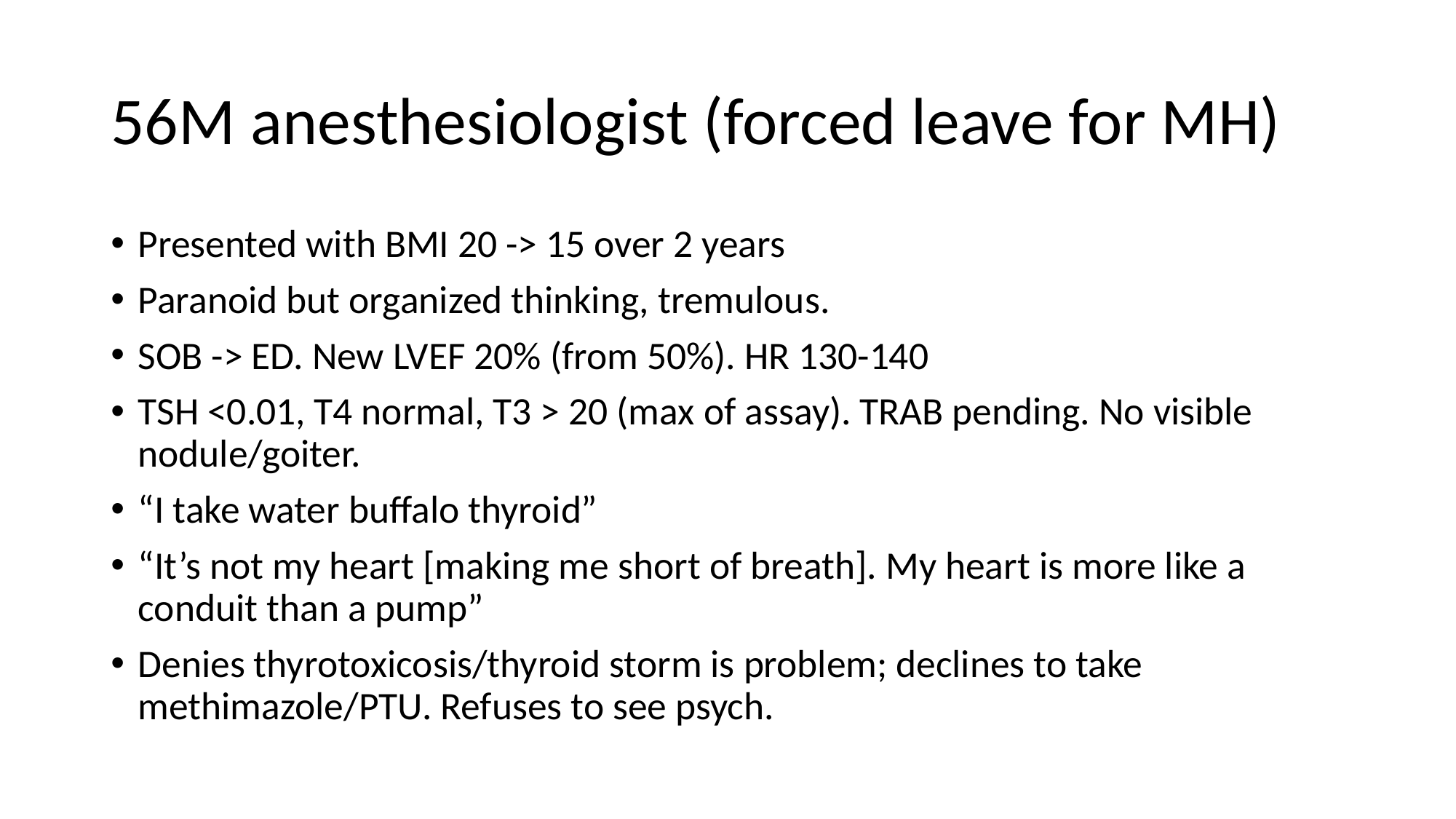

# 56M anesthesiologist (forced leave for MH)
Presented with BMI 20 -> 15 over 2 years
Paranoid but organized thinking, tremulous.
SOB -> ED. New LVEF 20% (from 50%). HR 130-140
TSH <0.01, T4 normal, T3 > 20 (max of assay). TRAB pending. No visible nodule/goiter.
“I take water buffalo thyroid”
“It’s not my heart [making me short of breath]. My heart is more like a conduit than a pump”
Denies thyrotoxicosis/thyroid storm is problem; declines to take methimazole/PTU. Refuses to see psych.